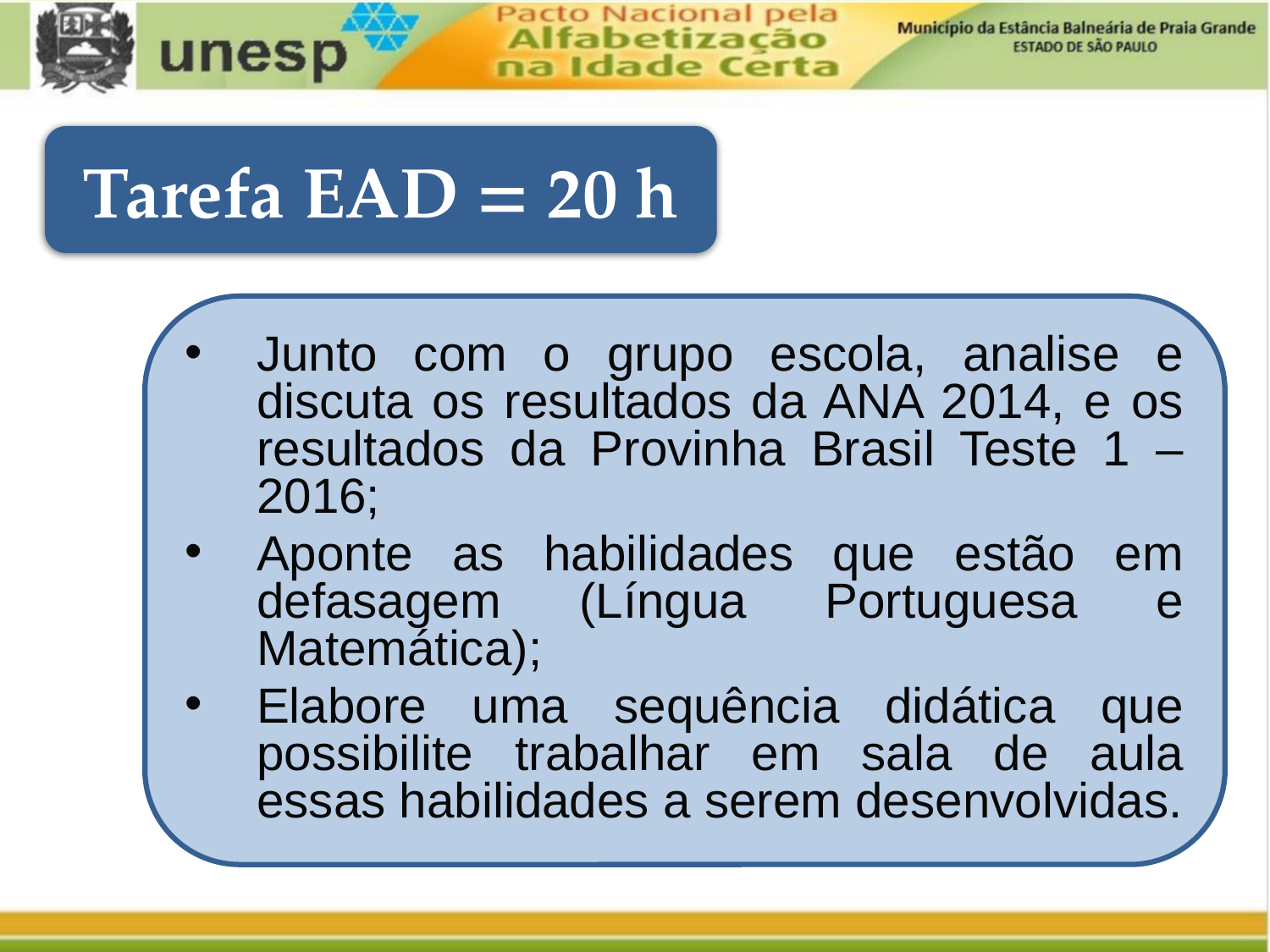

Tarefa EAD = 20 h
Junto com o grupo escola, analise e discuta os resultados da ANA 2014, e os resultados da Provinha Brasil Teste 1 – 2016;
Aponte as habilidades que estão em defasagem (Língua Portuguesa e Matemática);
Elabore uma sequência didática que possibilite trabalhar em sala de aula essas habilidades a serem desenvolvidas.